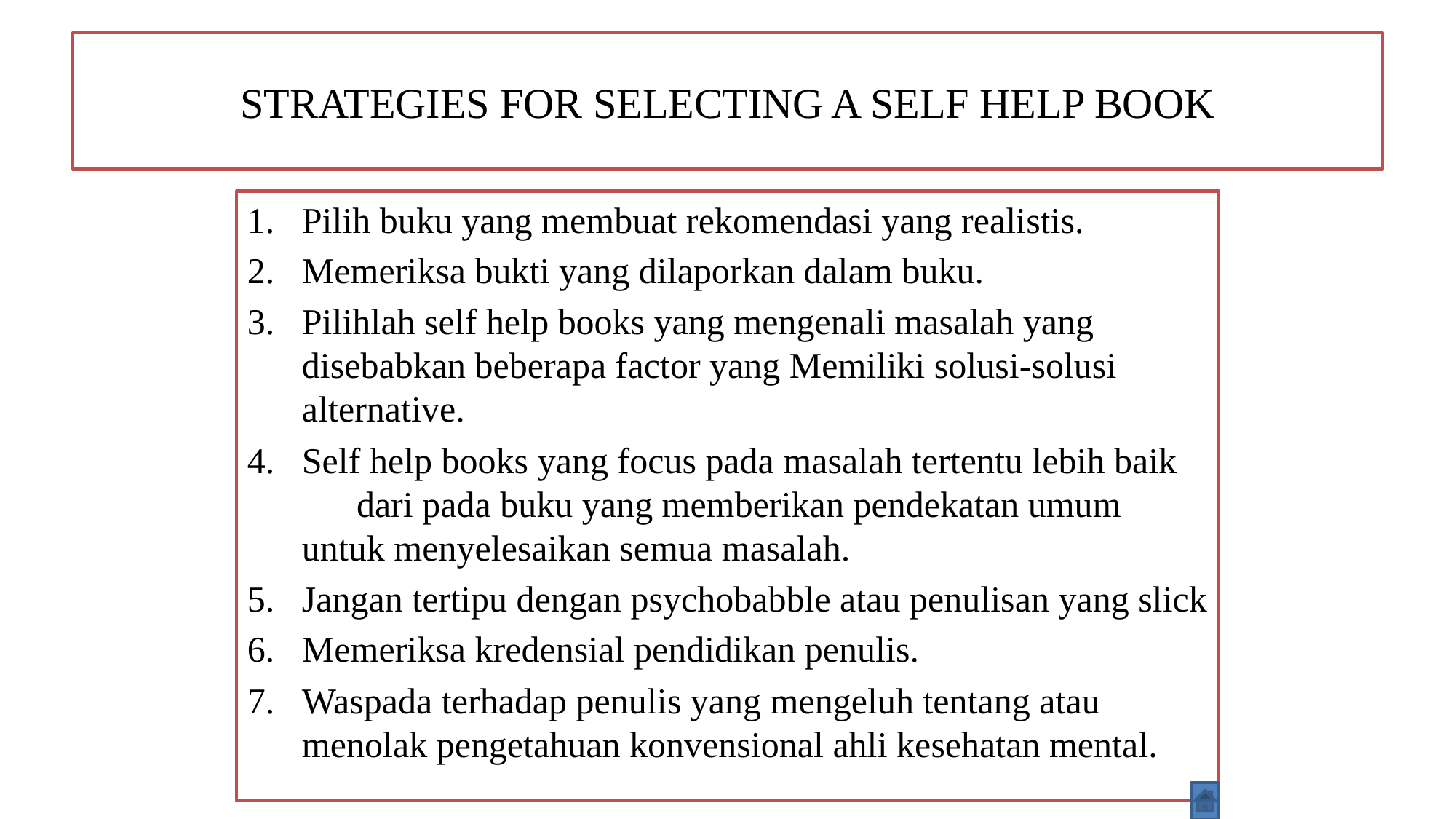

# STRATEGIES FOR SELECTING A SELF HELP BOOK
Pilih buku yang membuat rekomendasi yang realistis.
Memeriksa bukti yang dilaporkan dalam buku.
Pilihlah self help books yang mengenali masalah yang disebabkan beberapa factor yang Memiliki solusi-solusi alternative.
Self help books yang focus pada masalah tertentu lebih baik          dari pada buku yang memberikan pendekatan umum untuk menyelesaikan semua masalah.
Jangan tertipu dengan psychobabble atau penulisan yang slick
Memeriksa kredensial pendidikan penulis.
Waspada terhadap penulis yang mengeluh tentang atau menolak pengetahuan konvensional ahli kesehatan mental.